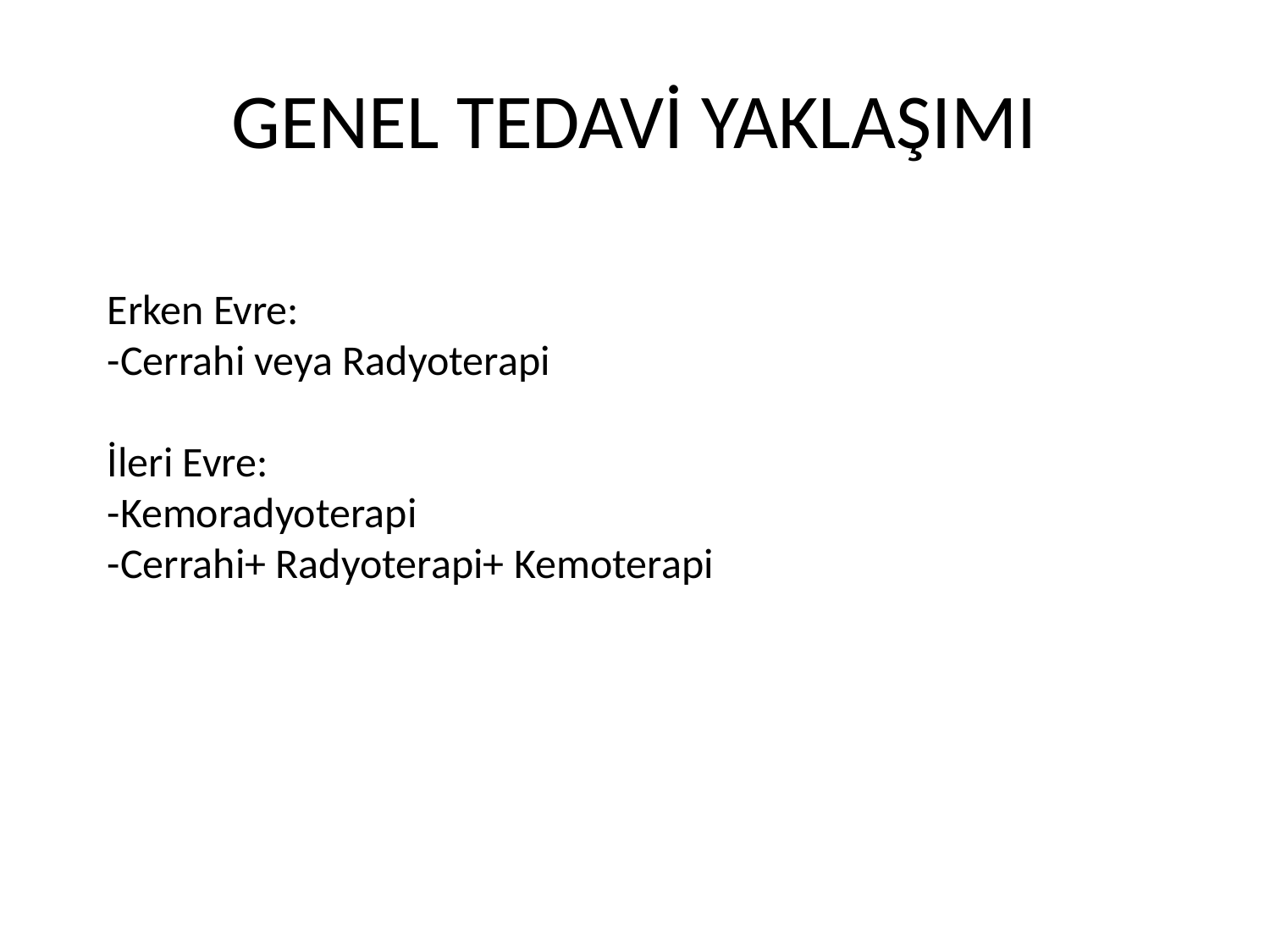

# GENEL TEDAVİ YAKLAŞIMI
Erken Evre:
-Cerrahi veya Radyoterapi

İleri Evre:
-Kemoradyoterapi
-Cerrahi+ Radyoterapi+ Kemoterapi